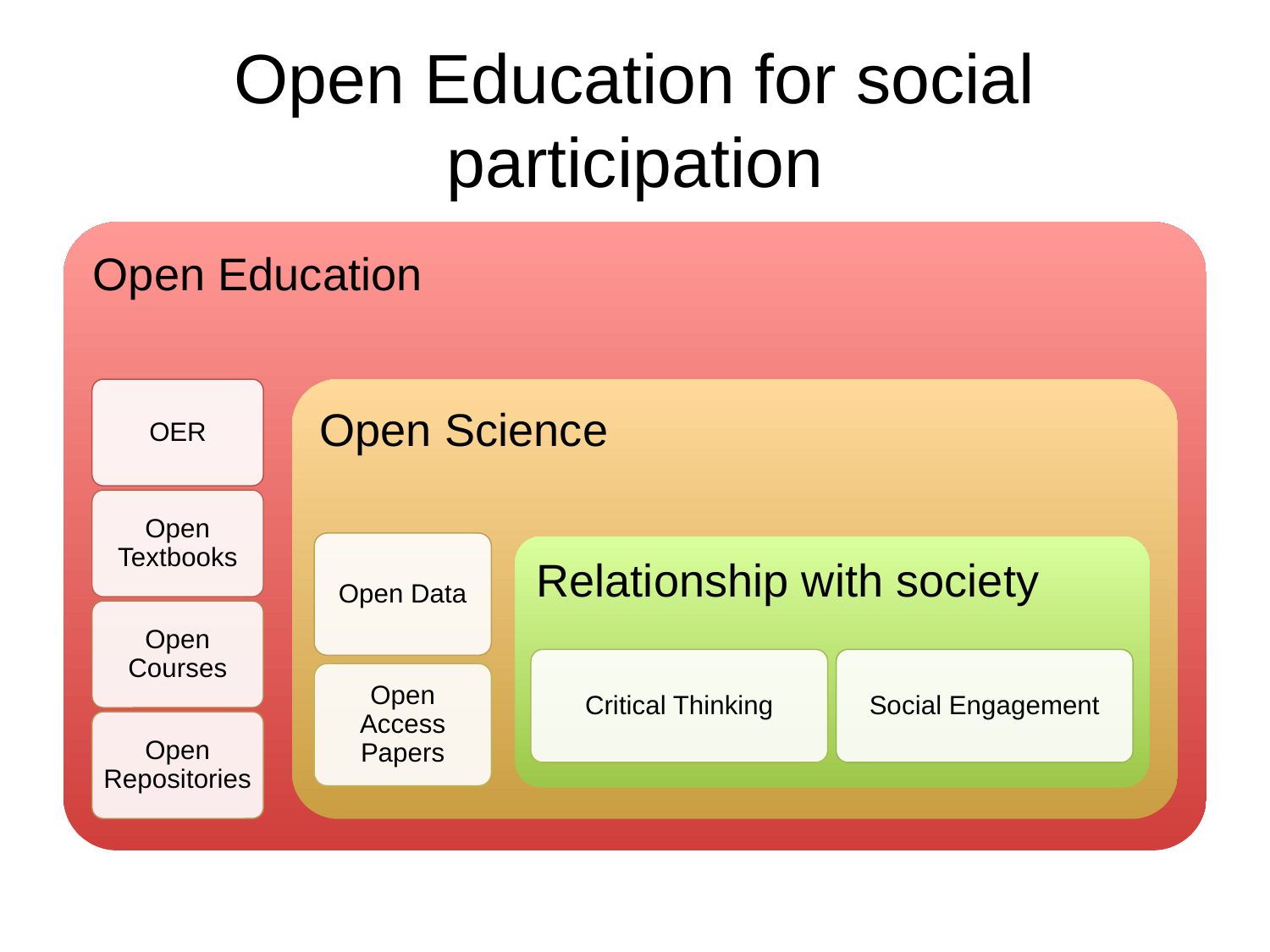

# Open Education for social participation

Open Education

OER
Open Science

Open Textbooks

Open Data
Relationship with society

Open Courses

Critical Thinking
Social Engagement

Open Access Papers

Open Repositories